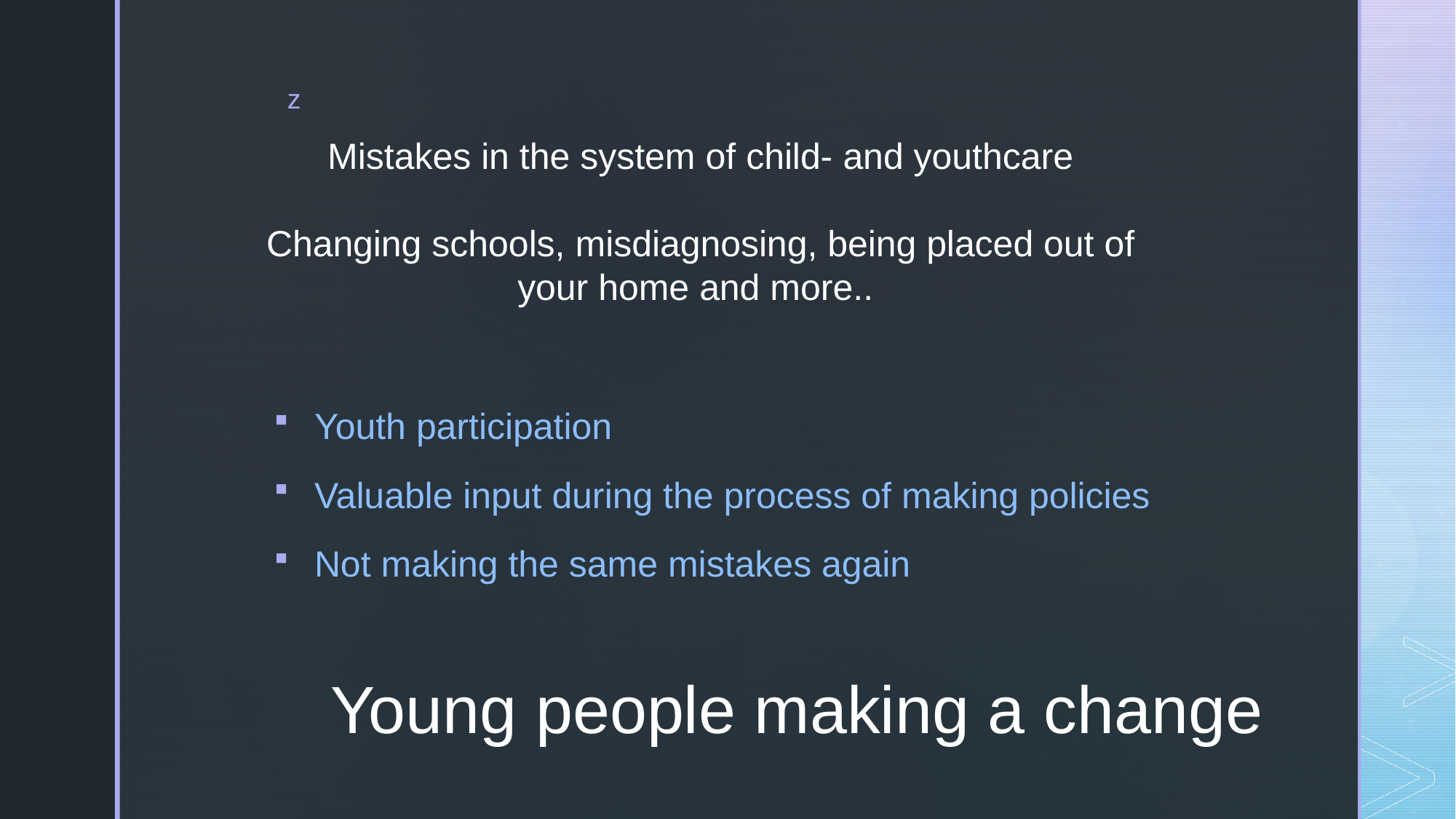

Mistakes in the system of child- and youthcare

Changing schools, misdiagnosing, being placed out of your home and more..
Youth participation
Valuable input during the process of making policies
Not making the same mistakes again

# Young people making a change